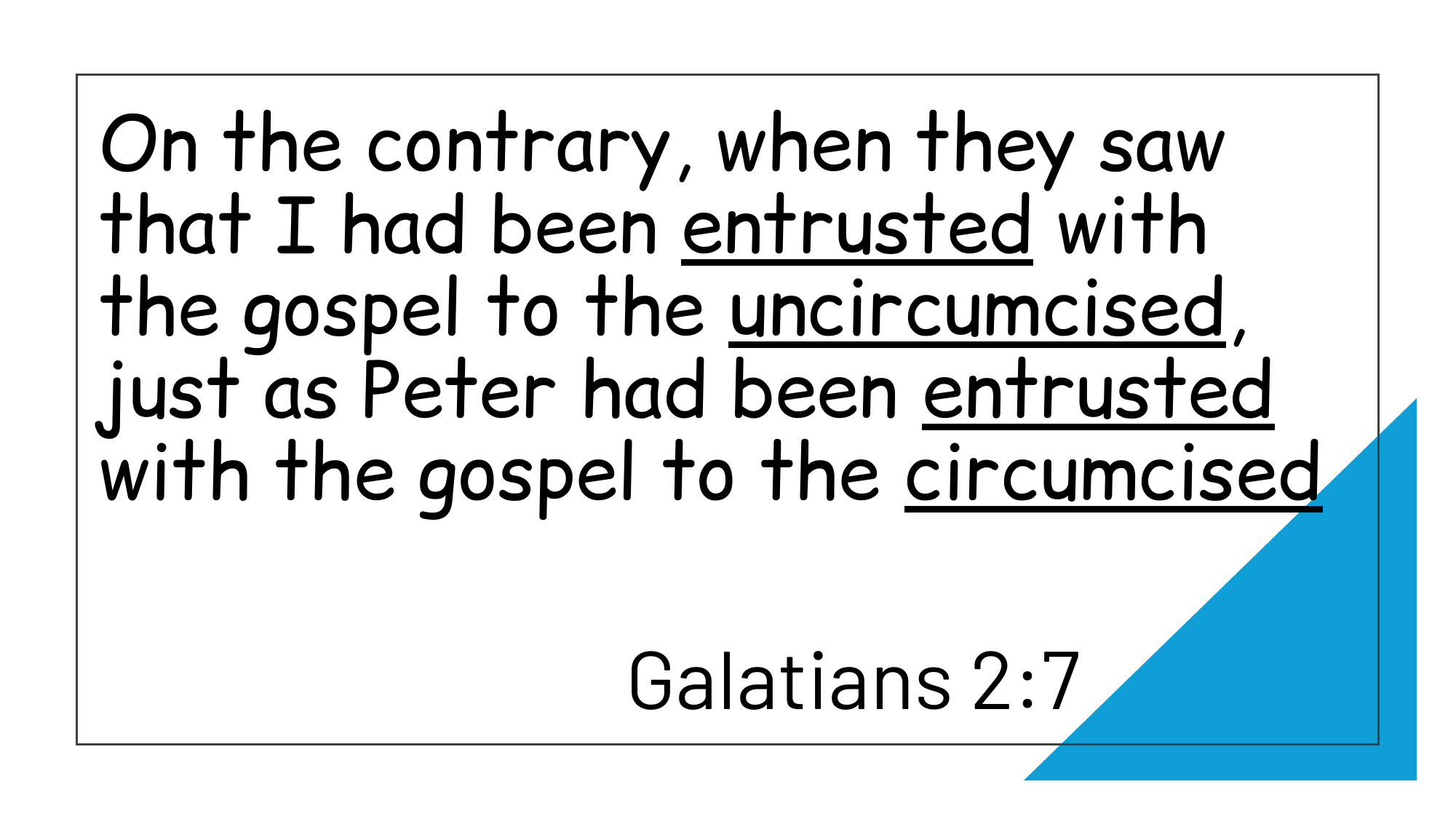

On the contrary, when they saw that I had been entrusted with the gospel to the uncircumcised, just as Peter had been entrusted with the gospel to the circumcised

# Galatians 2:7